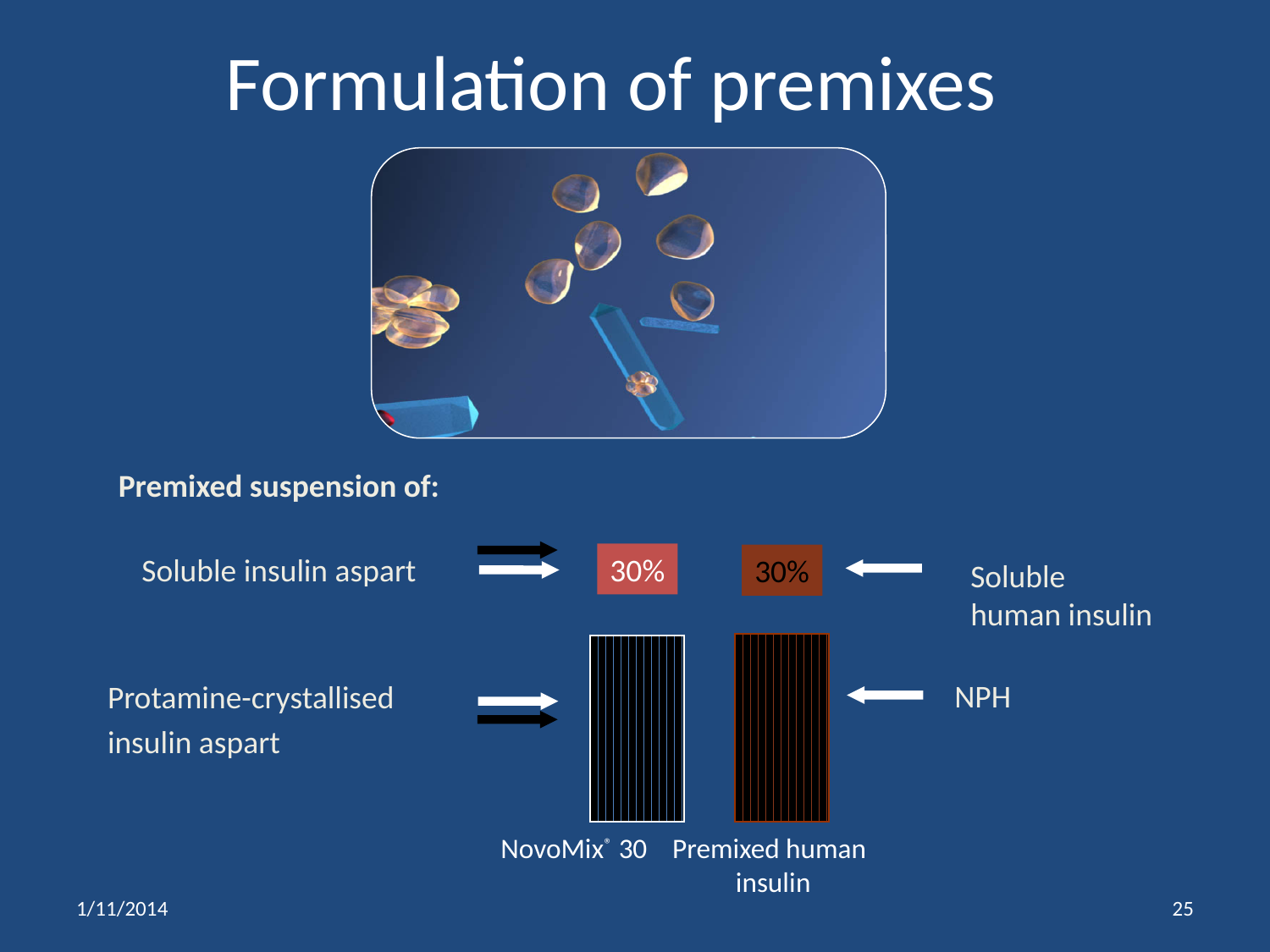

# Formulation of premixes

Premixed suspension of:
Soluble insulin aspart
30%
30%
Soluble
human insulin

NPH
Protamine-crystallised
insulin aspart

    NovoMix® 30    Premixed human
		 insulin
1/11/2014

25